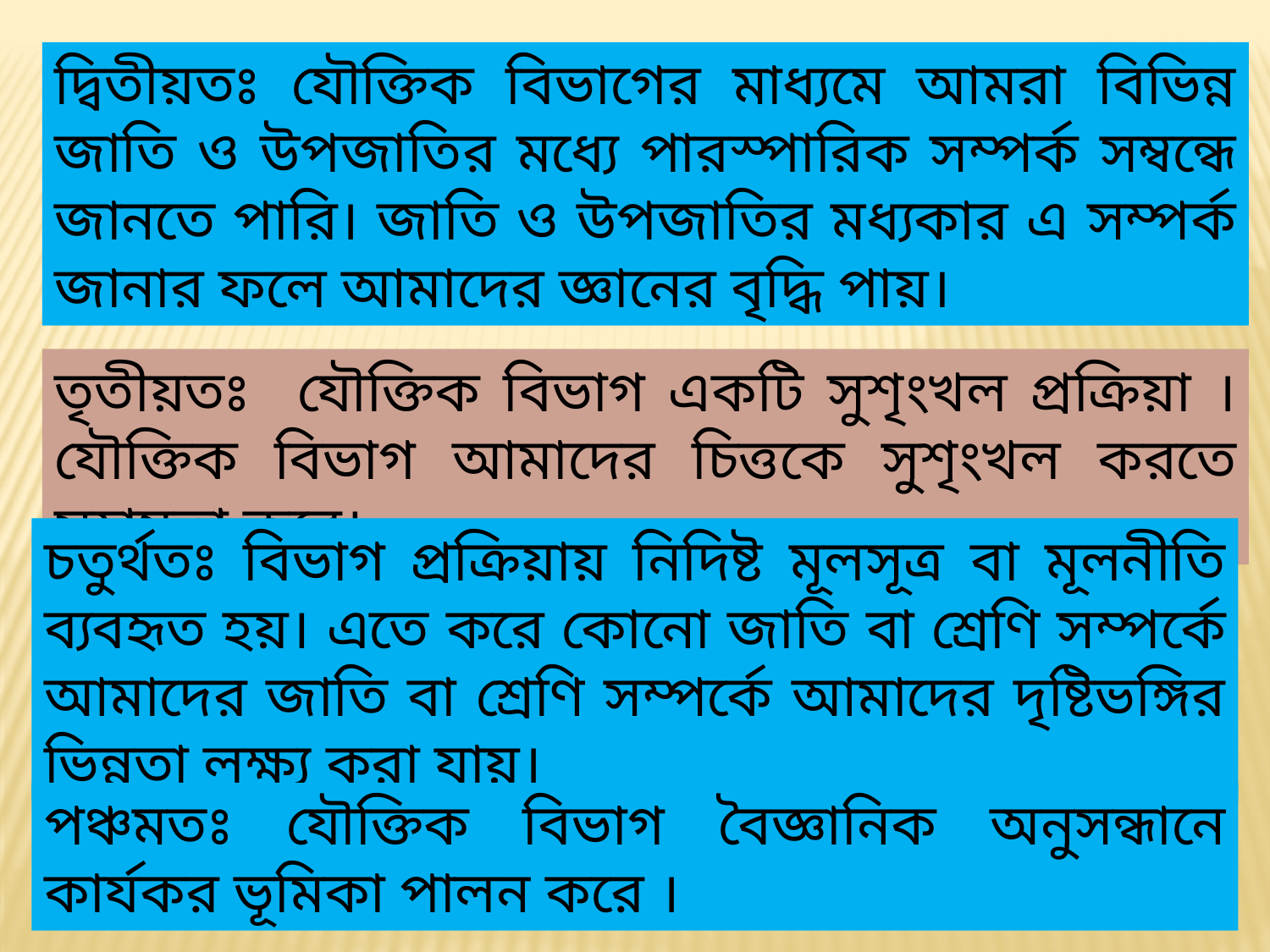

দ্বিতীয়তঃ যৌক্তিক বিভাগের মাধ্যমে আমরা বিভিন্ন জাতি ও উপজাতির মধ্যে পারস্পারিক সম্পর্ক সম্বন্ধে জানতে পারি। জাতি ও উপজাতির মধ্যকার এ সম্পর্ক জানার ফলে আমাদের জ্ঞানের বৃদ্ধি পায়।
তৃতীয়তঃ  যৌক্তিক বিভাগ একটি সুশৃংখল প্রক্রিয়া । যৌক্তিক বিভাগ আমাদের চিত্তকে সুশৃংখল করতে সহায়তা করে।
চতুর্থতঃ বিভাগ প্রক্রিয়ায় নিদিষ্ট মূলসূত্র বা মূলনীতি ব্যবহৃত হয়। এতে করে কোনো জাতি বা শ্রেণি সম্পর্কে আমাদের জাতি বা শ্রেণি সম্পর্কে আমাদের দৃষ্টিভঙ্গির ভিন্নতা লক্ষ্য করা যায়।
পঞ্চমতঃ যৌক্তিক বিভাগ বৈজ্ঞানিক অনুসন্ধানে কার্যকর ভূমিকা পালন করে ।